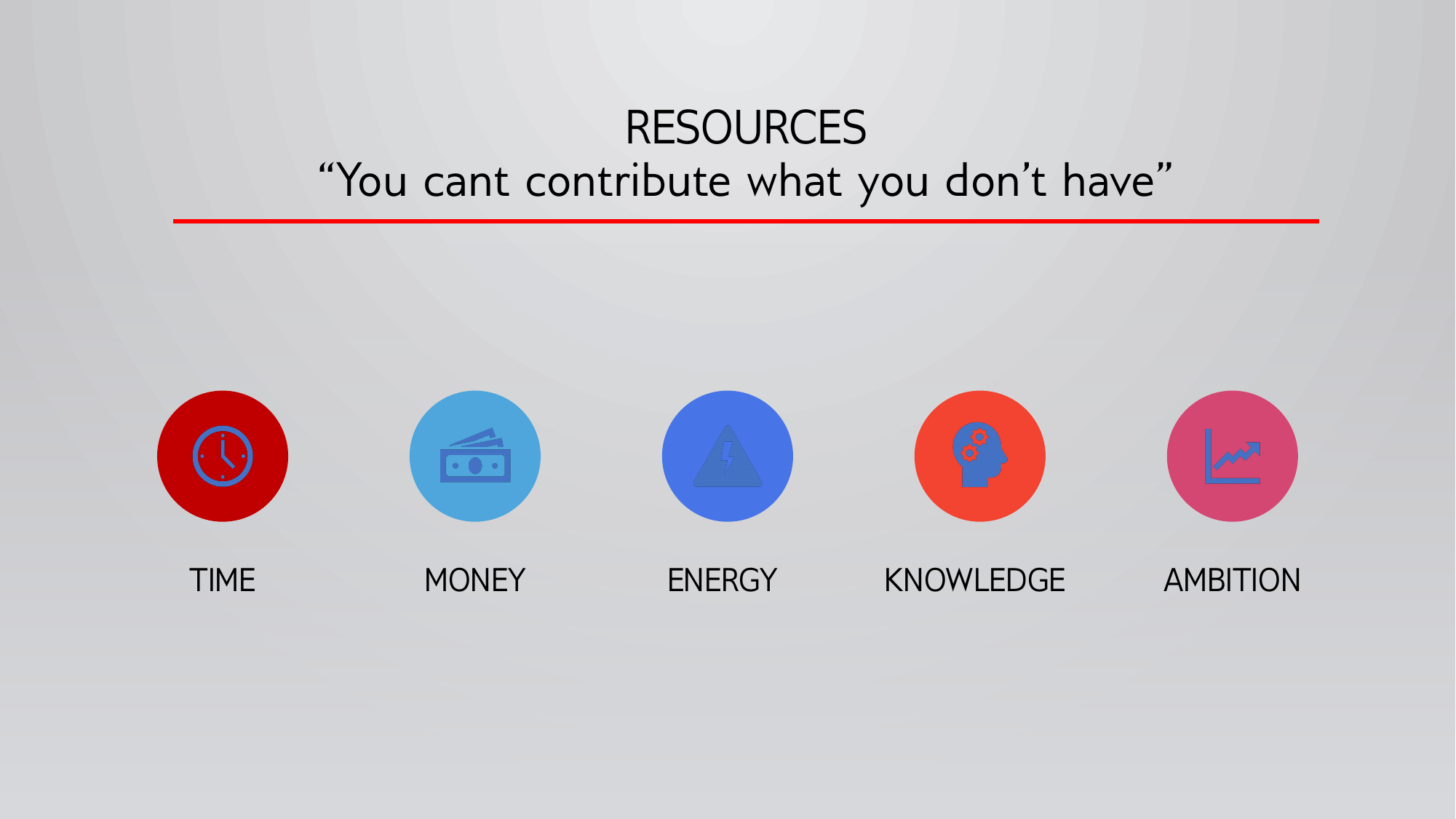

# Resources “You cant contribute what you don’t have”
Time
Money
Energy
Knowledge
Ambition